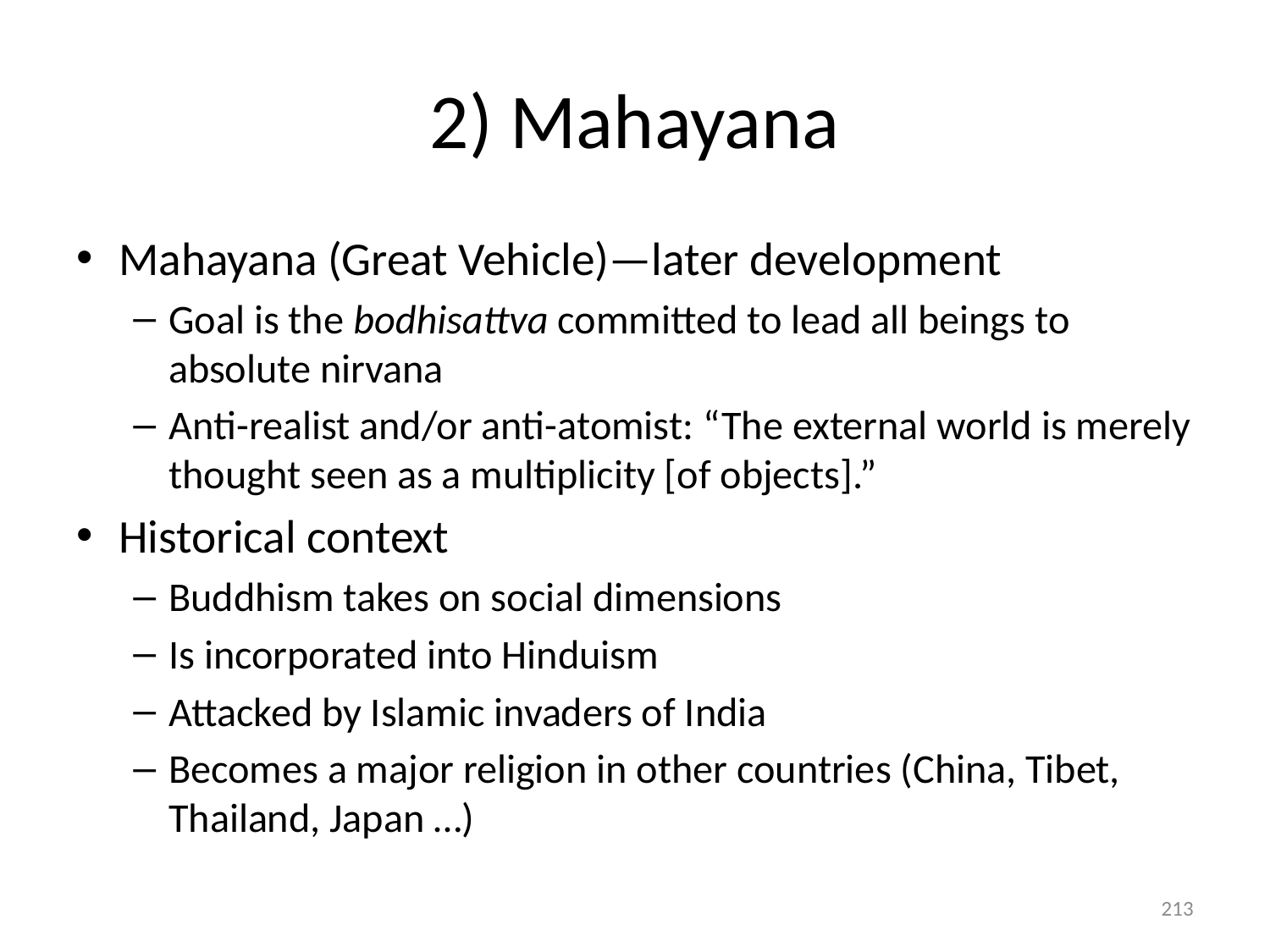

# 2) Mahayana
Mahayana (Great Vehicle)—later development
Goal is the bodhisattva committed to lead all beings to absolute nirvana
Anti-realist and/or anti-atomist: “The external world is merely thought seen as a multiplicity [of objects].”
Historical context
Buddhism takes on social dimensions
Is incorporated into Hinduism
Attacked by Islamic invaders of India
Becomes a major religion in other countries (China, Tibet, Thailand, Japan …)

213